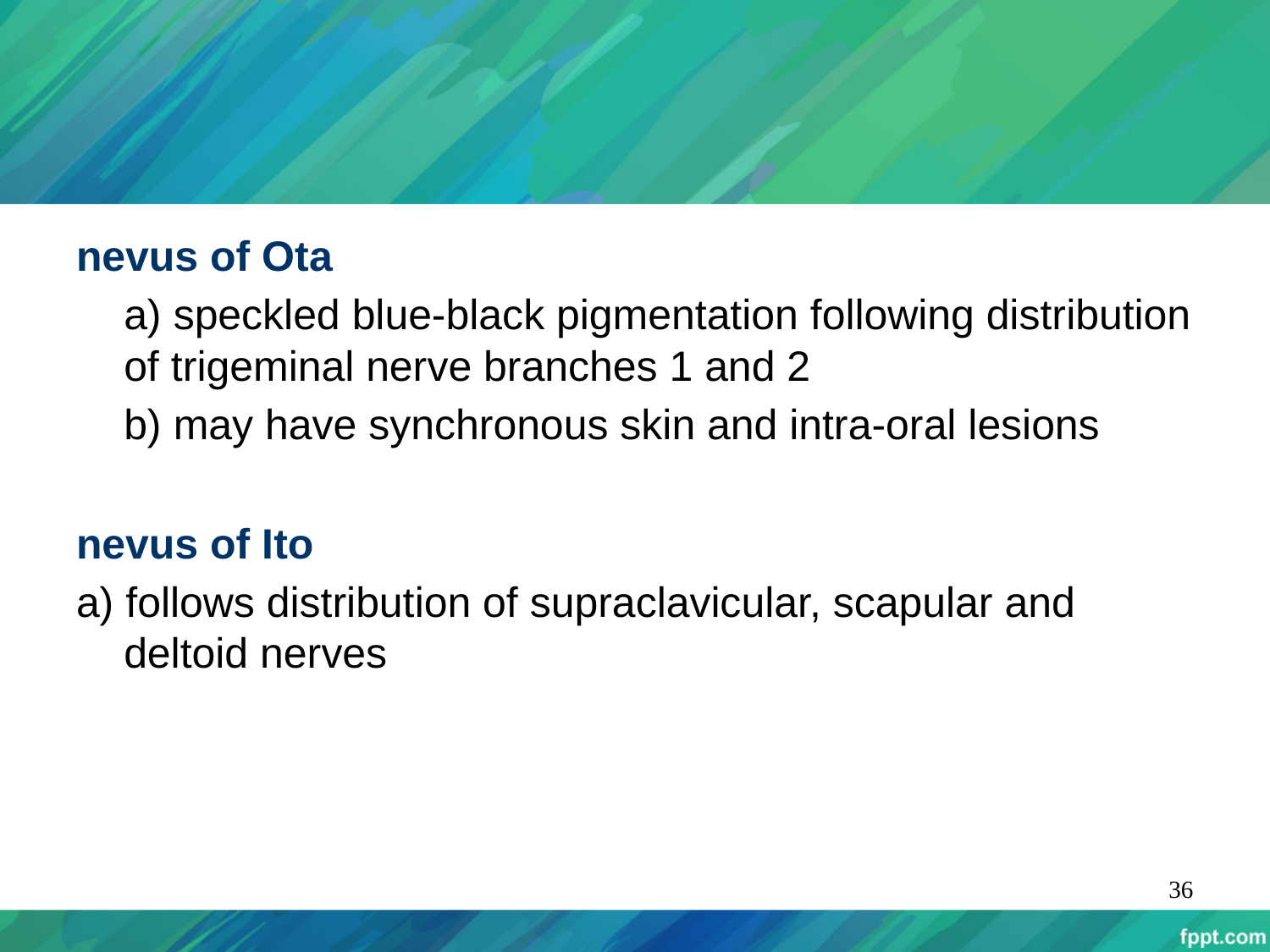

nevus of Ota
	a) speckled blue-black pigmentation following distribution of trigeminal nerve branches 1 and 2
	b) may have synchronous skin and intra-oral lesions

nevus of Ito
a) follows distribution of supraclavicular, scapular and deltoid nerves
36